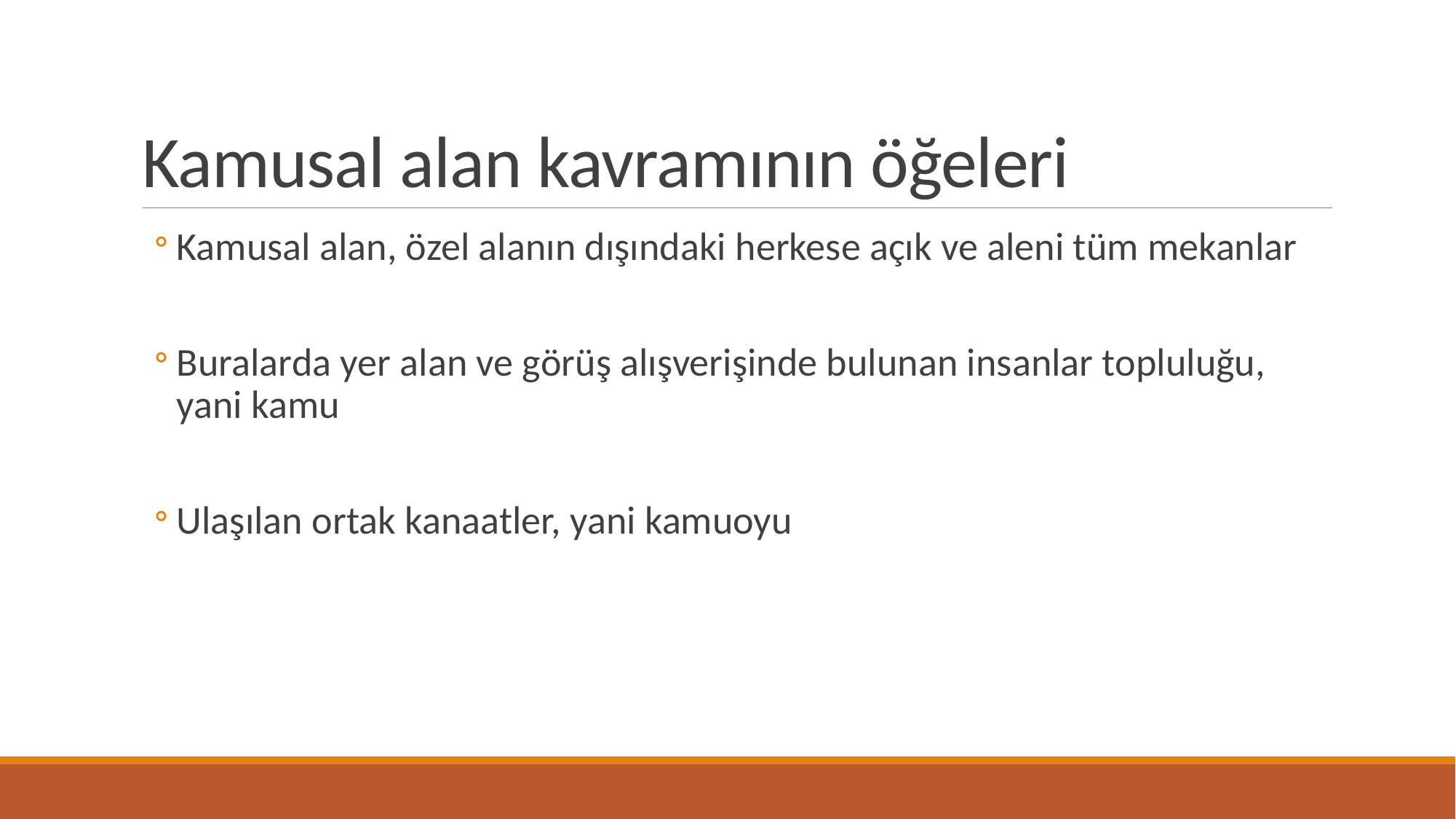

# Kamusal alan kavramının öğeleri
Kamusal alan, özel alanın dışındaki herkese açık ve aleni tüm mekanlar

Buralarda yer alan ve görüş alışverişinde bulunan insanlar topluluğu, yani kamu

Ulaşılan ortak kanaatler, yani kamuoyu